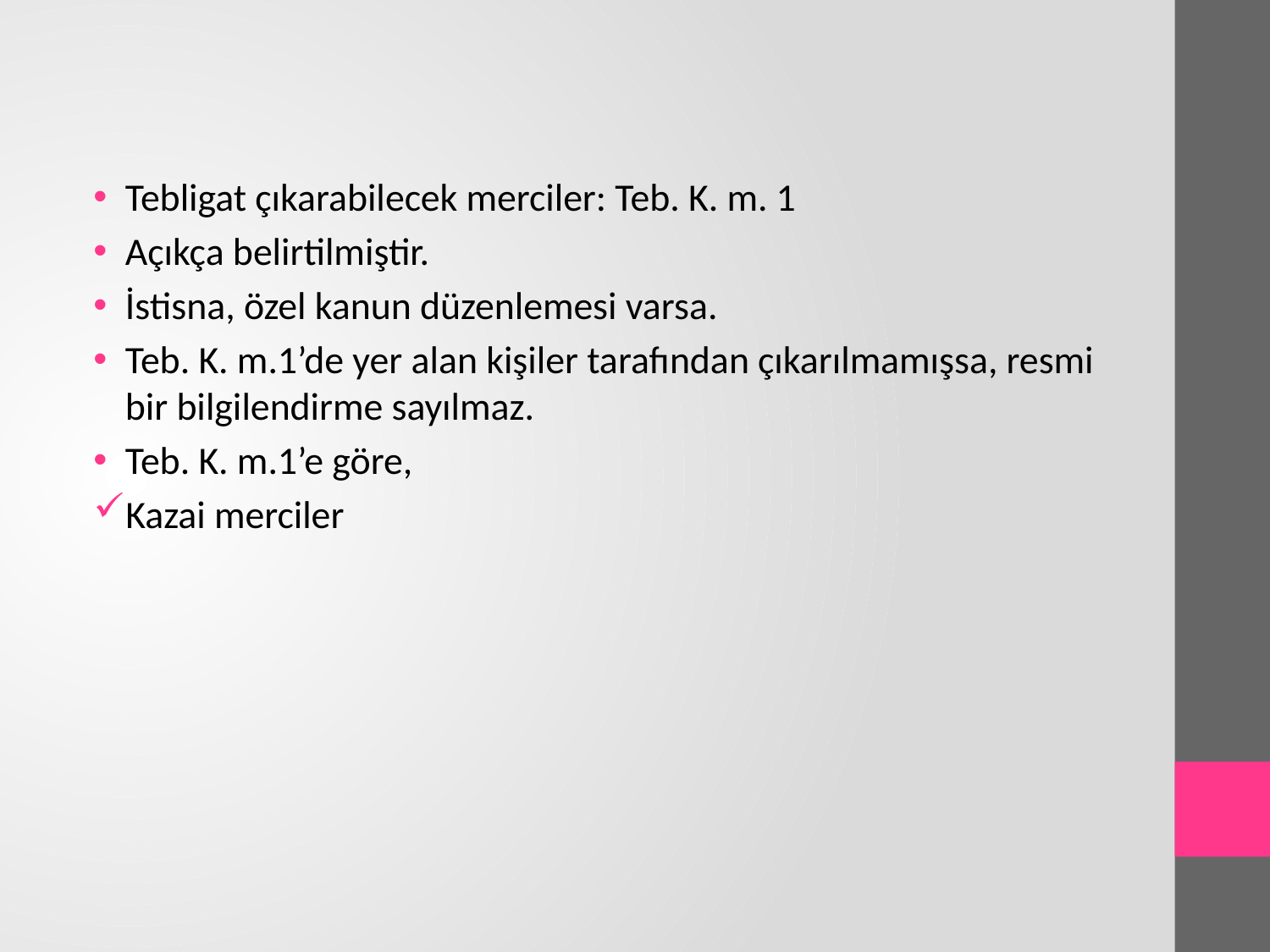

Tebligat çıkarabilecek merciler: Teb. K. m. 1
Açıkça belirtilmiştir.
İstisna, özel kanun düzenlemesi varsa.
Teb. K. m.1’de yer alan kişiler tarafından çıkarılmamışsa, resmi bir bilgilendirme sayılmaz.
Teb. K. m.1’e göre,
Kazai merciler